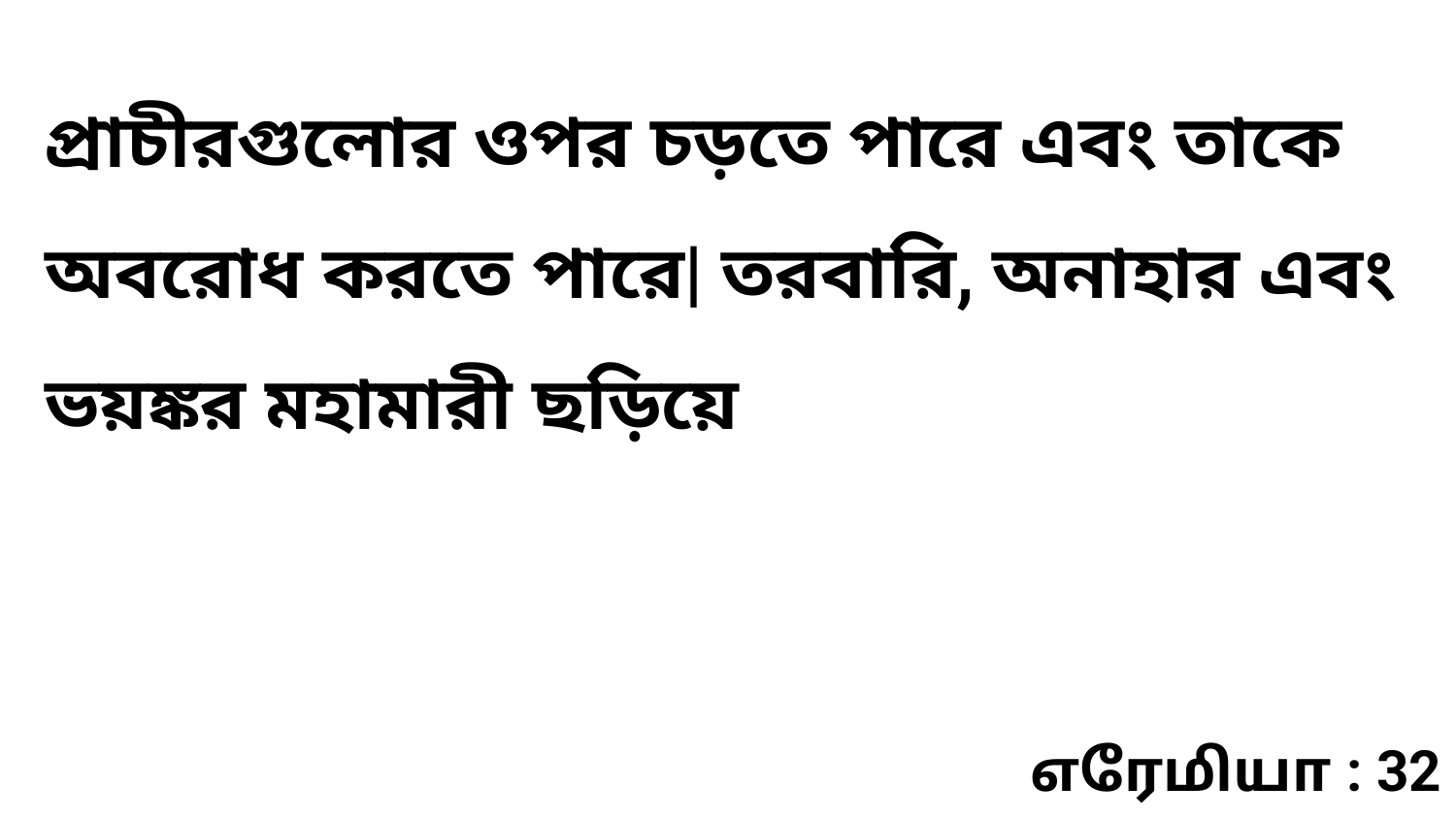

প্রাচীরগুলোর ওপর চড়তে পারে এবং তাকে অবরোধ করতে পারে| তরবারি, অনাহার এবং ভয়ঙ্কর মহামারী ছড়িয়ে
எரேமியா : 32